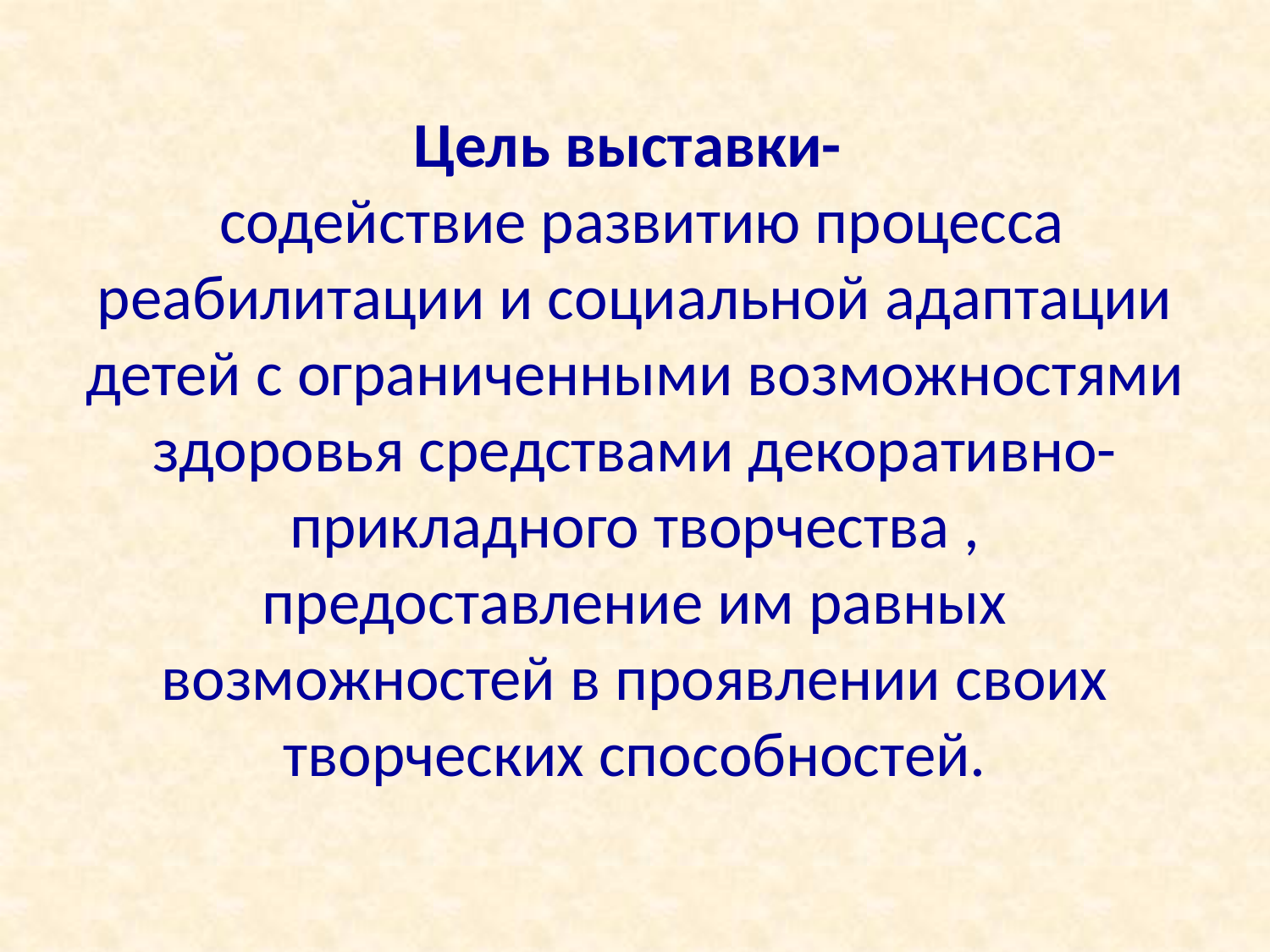

# Цель выставки- содействие развитию процесса реабилитации и социальной адаптации детей с ограниченными возможностями здоровья средствами декоративно- прикладного творчества , предоставление им равных возможностей в проявлении своих творческих способностей.